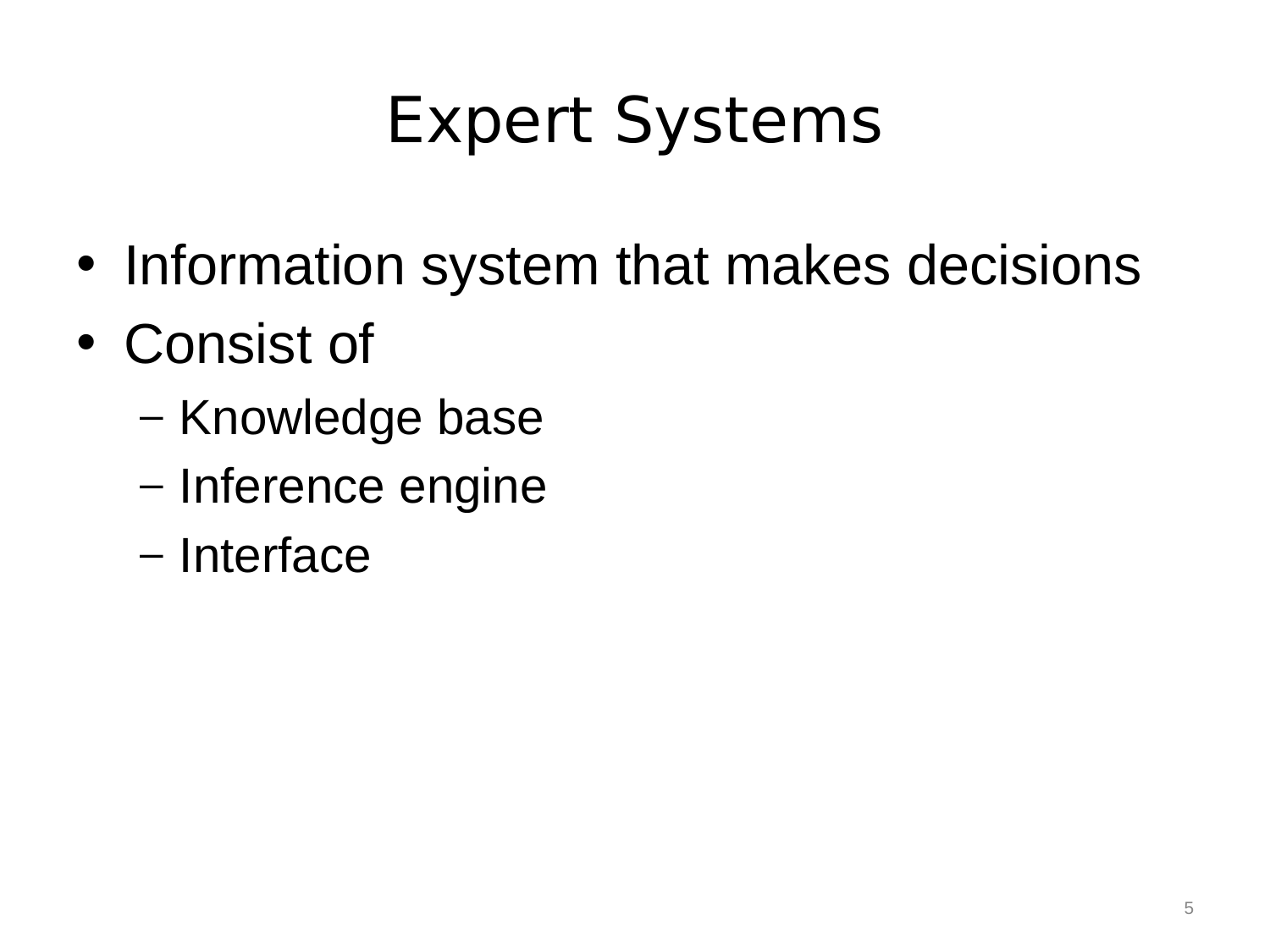

# Expert Systems
Information system that makes decisions
Consist of
Knowledge base
Inference engine
Interface
5